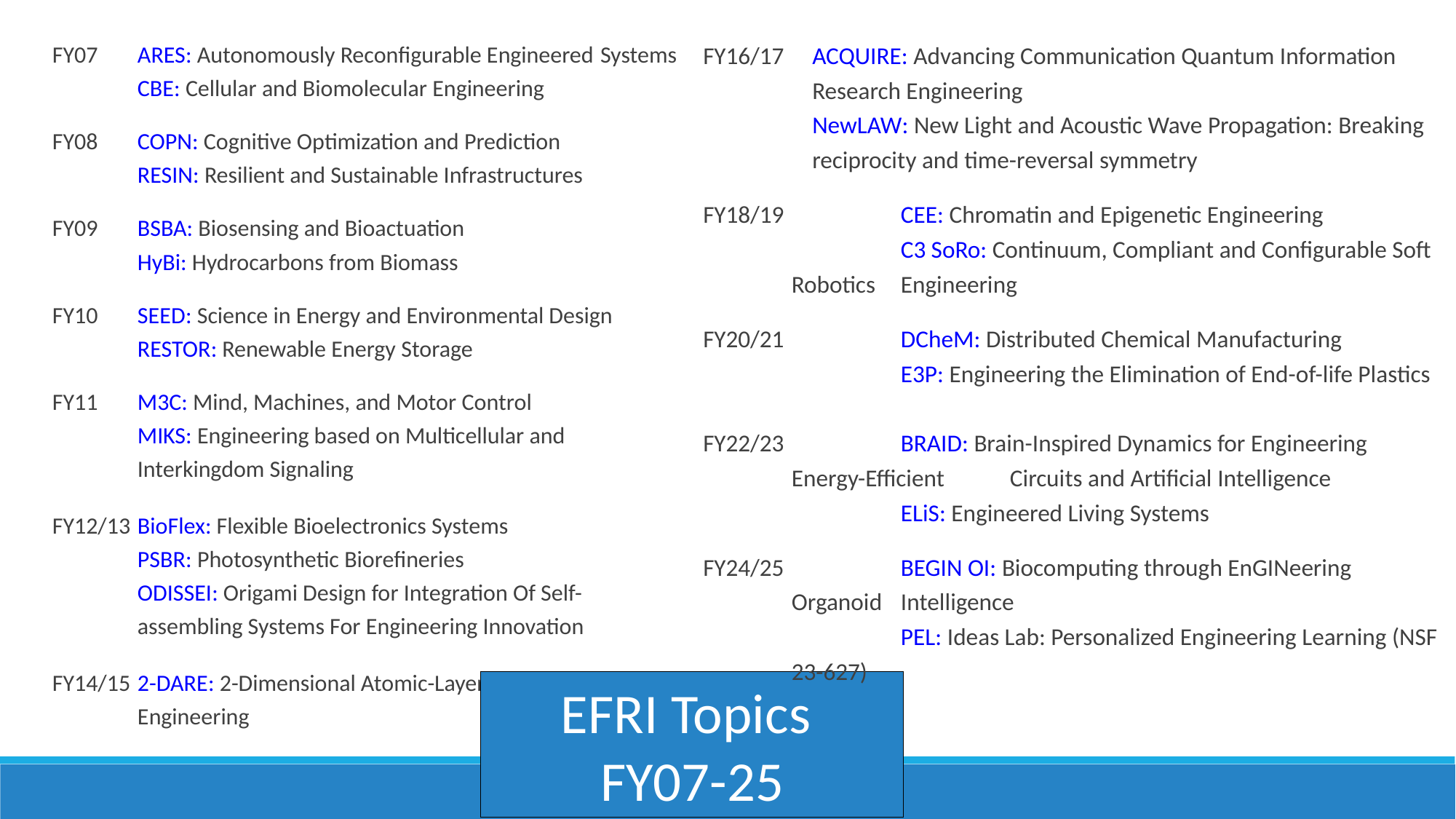

FY07 		ARES: Autonomously Reconfigurable Engineered 	Systems
		CBE: Cellular and Biomolecular Engineering

FY08		COPN: Cognitive Optimization and Prediction
		RESIN: Resilient and Sustainable Infrastructures

FY09		BSBA: Biosensing and Bioactuation
		HyBi: Hydrocarbons from Biomass

FY10		SEED: Science in Energy and Environmental Design
		RESTOR: Renewable Energy Storage

FY11		M3C: Mind, Machines, and Motor Control
		MIKS: Engineering based on Multicellular and 	Interkingdom Signaling

FY12/13		BioFlex: Flexible Bioelectronics Systems
		PSBR: Photosynthetic Biorefineries
		ODISSEI: Origami Design for Integration Of Self-	assembling Systems For Engineering Innovation

FY14/15		2-DARE: 2-Dimensional Atomic-Layer Research and 	Engineering
FY16/17	ACQUIRE: Advancing Communication Quantum Information 	Research Engineering
	NewLAW: New Light and Acoustic Wave Propagation: Breaking 	reciprocity and time-reversal symmetry

FY18/19		CEE: Chromatin and Epigenetic Engineering
		C3 SoRo: Continuum, Compliant and Configurable Soft Robotics 	Engineering

FY20/21		DCheM: Distributed Chemical Manufacturing
		E3P: Engineering the Elimination of End-of-life Plastics

FY22/23		BRAID: Brain-Inspired Dynamics for Engineering Energy-Efficient 	Circuits and Artificial Intelligence
		ELiS: Engineered Living Systems

FY24/25		BEGIN OI: Biocomputing through EnGINeering Organoid 	Intelligence
		PEL: Ideas Lab: Personalized Engineering Learning (NSF 23-627)

EFRI Topics
FY07-25